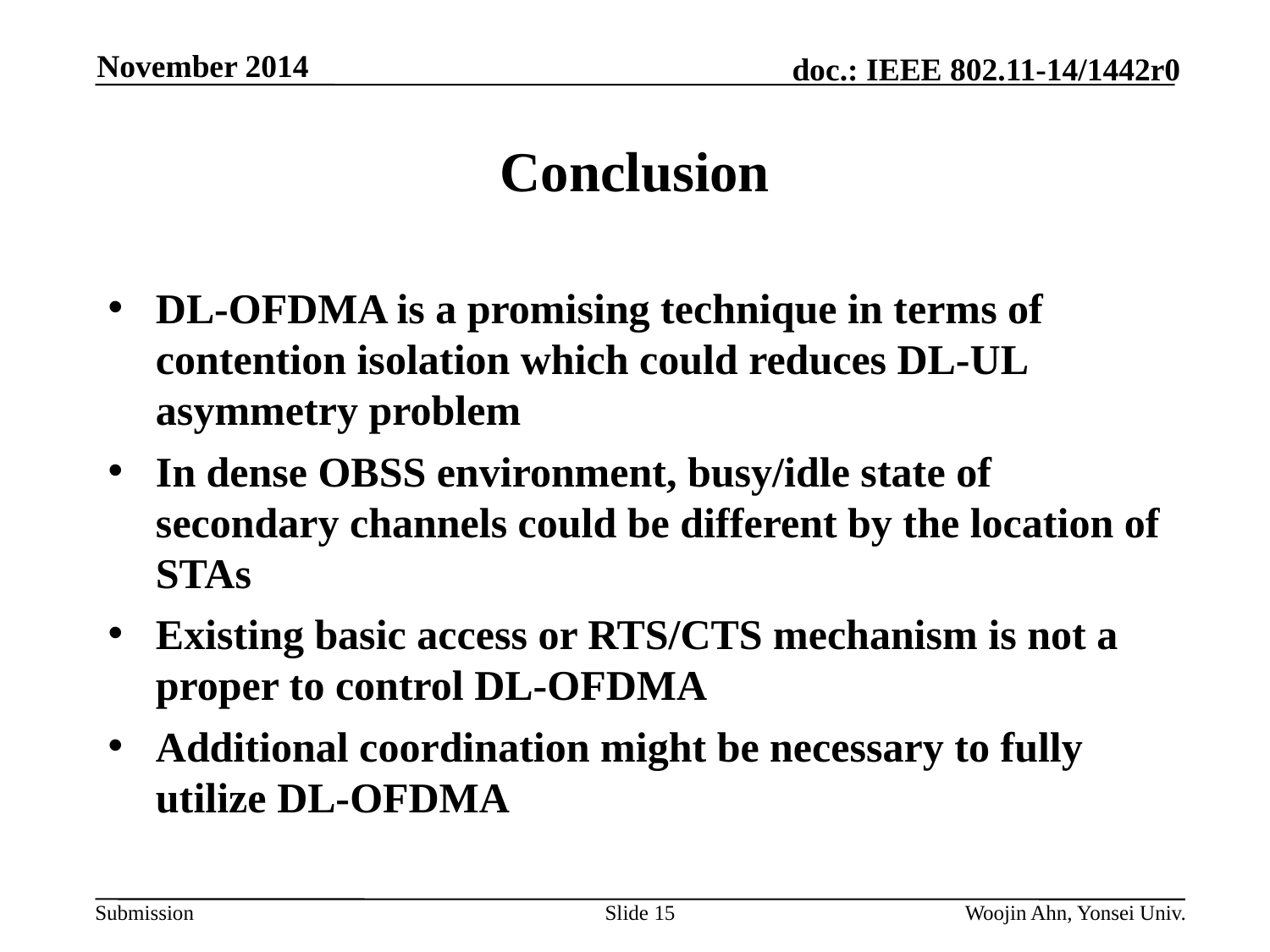

November 2014
# Conclusion
DL-OFDMA is a promising technique in terms of contention isolation which could reduces DL-UL asymmetry problem
In dense OBSS environment, busy/idle state of secondary channels could be different by the location of STAs
Existing basic access or RTS/CTS mechanism is not a proper to control DL-OFDMA
Additional coordination might be necessary to fully utilize DL-OFDMA

Slide 15
Woojin Ahn, Yonsei Univ.